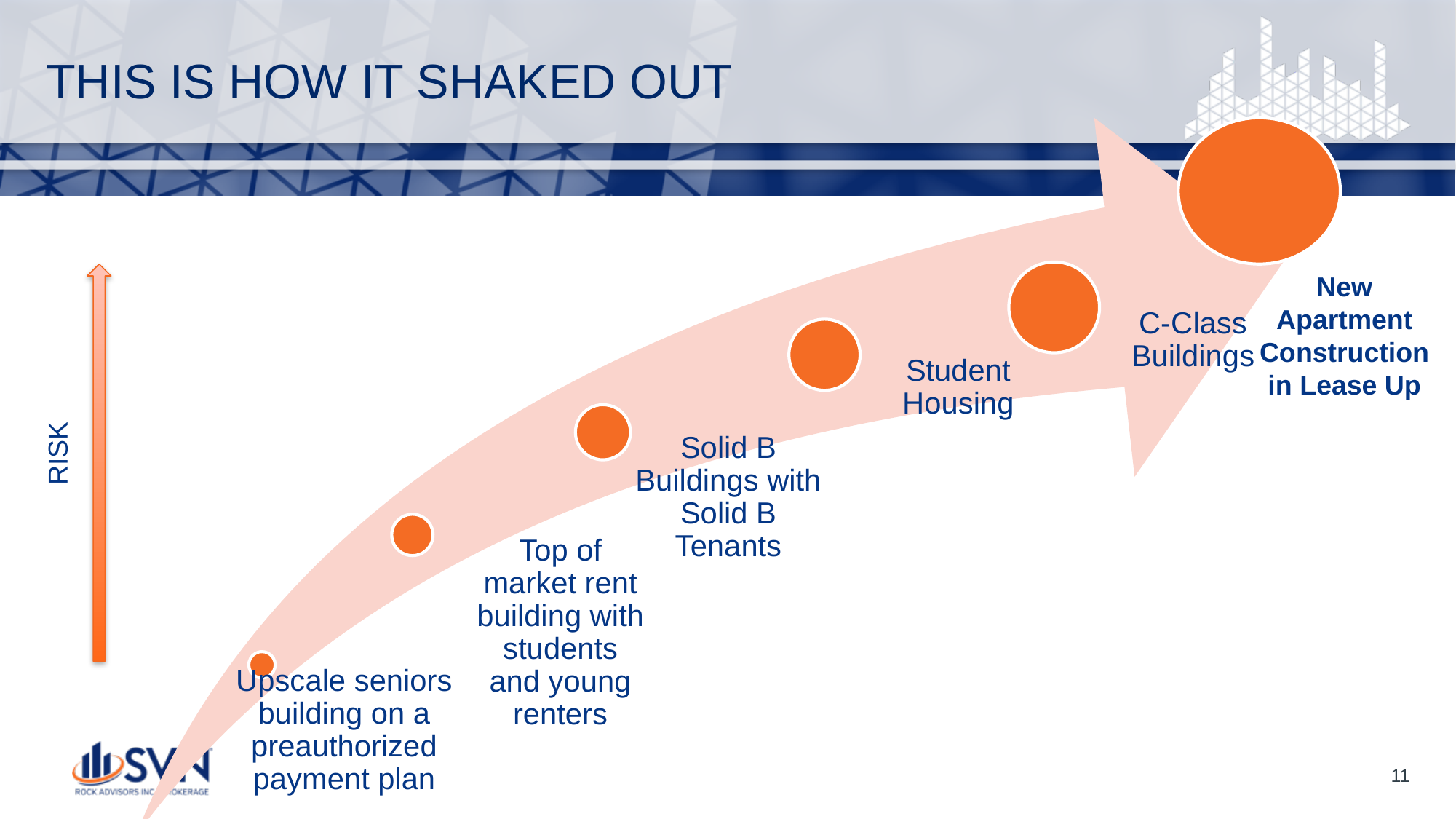

# THIS IS HOW IT SHAKED OUT

Upscale seniors building on a preauthorized payment plan
Top of market rent building with students and young renters
Solid B Buildings with Solid B Tenants
Student Housing
C-Class Buildings

New Apartment Construction in Lease Up
RISK
11